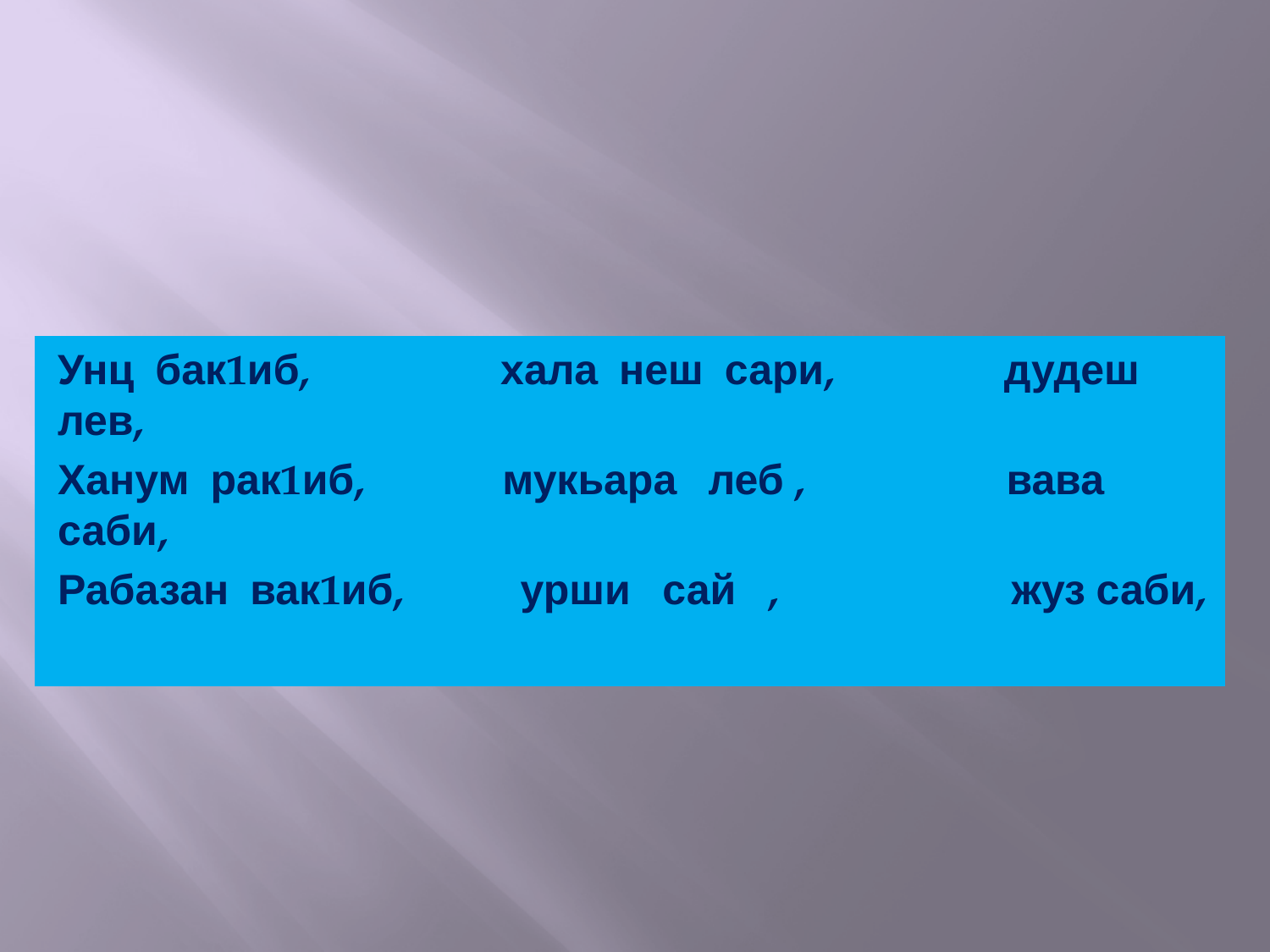

#
Унц  бак1иб,                  хала  неш  сари,                дудеш  лев,
Ханум  рак1иб,             мукьара   леб ,                   вава  саби,
Рабазан  вак1иб,           урши   сай   ,                      жуз саби,